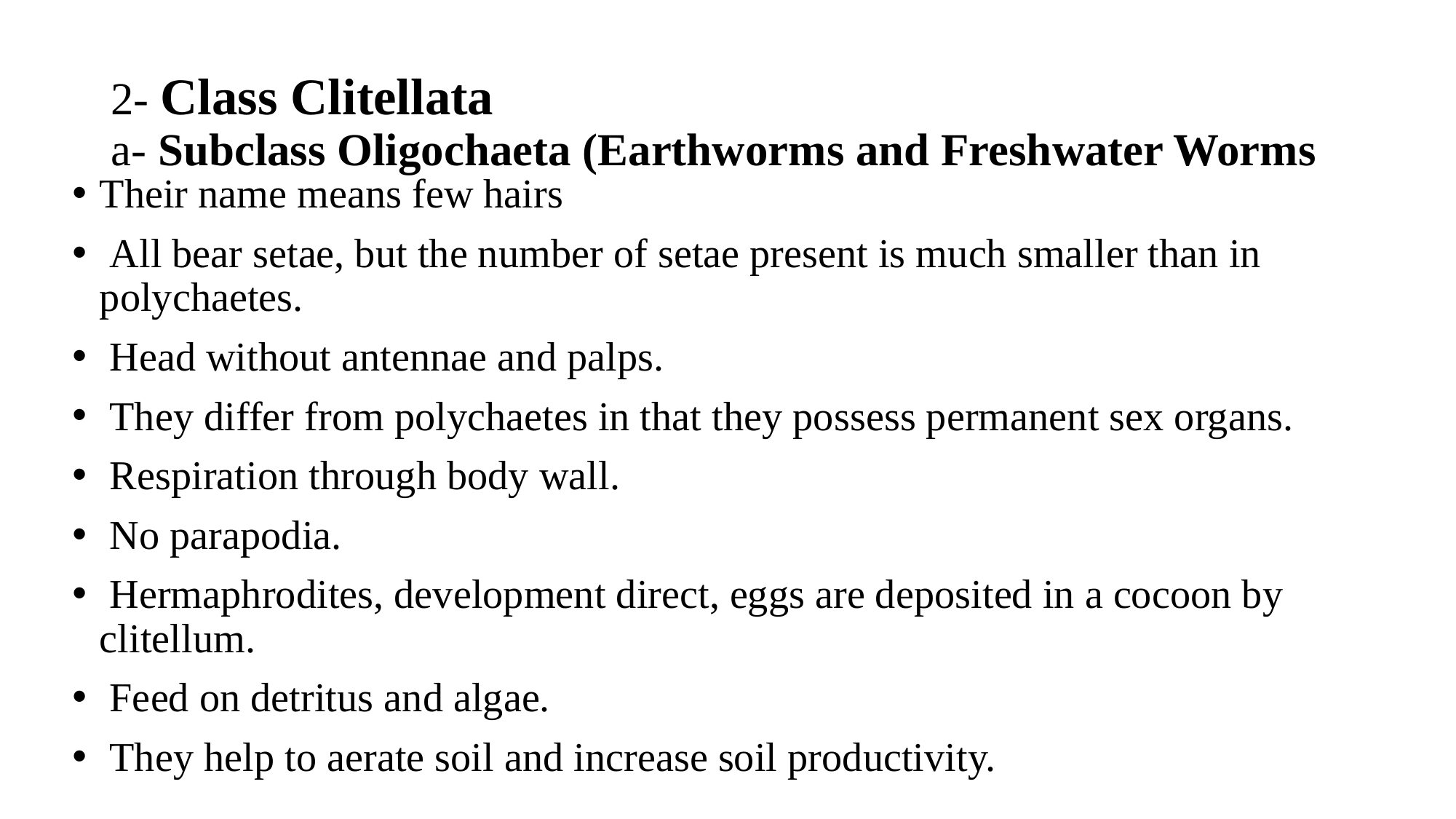

# 2- Class Clitellata a- Subclass Oligochaeta (Earthworms and Freshwater Worms
Their name means few hairs
 All bear setae, but the number of setae present is much smaller than in polychaetes.
 Head without antennae and palps.
 They differ from polychaetes in that they possess permanent sex organs.
 Respiration through body wall.
 No parapodia.
 Hermaphrodites, development direct, eggs are deposited in a cocoon by clitellum.
 Feed on detritus and algae.
 They help to aerate soil and increase soil productivity.